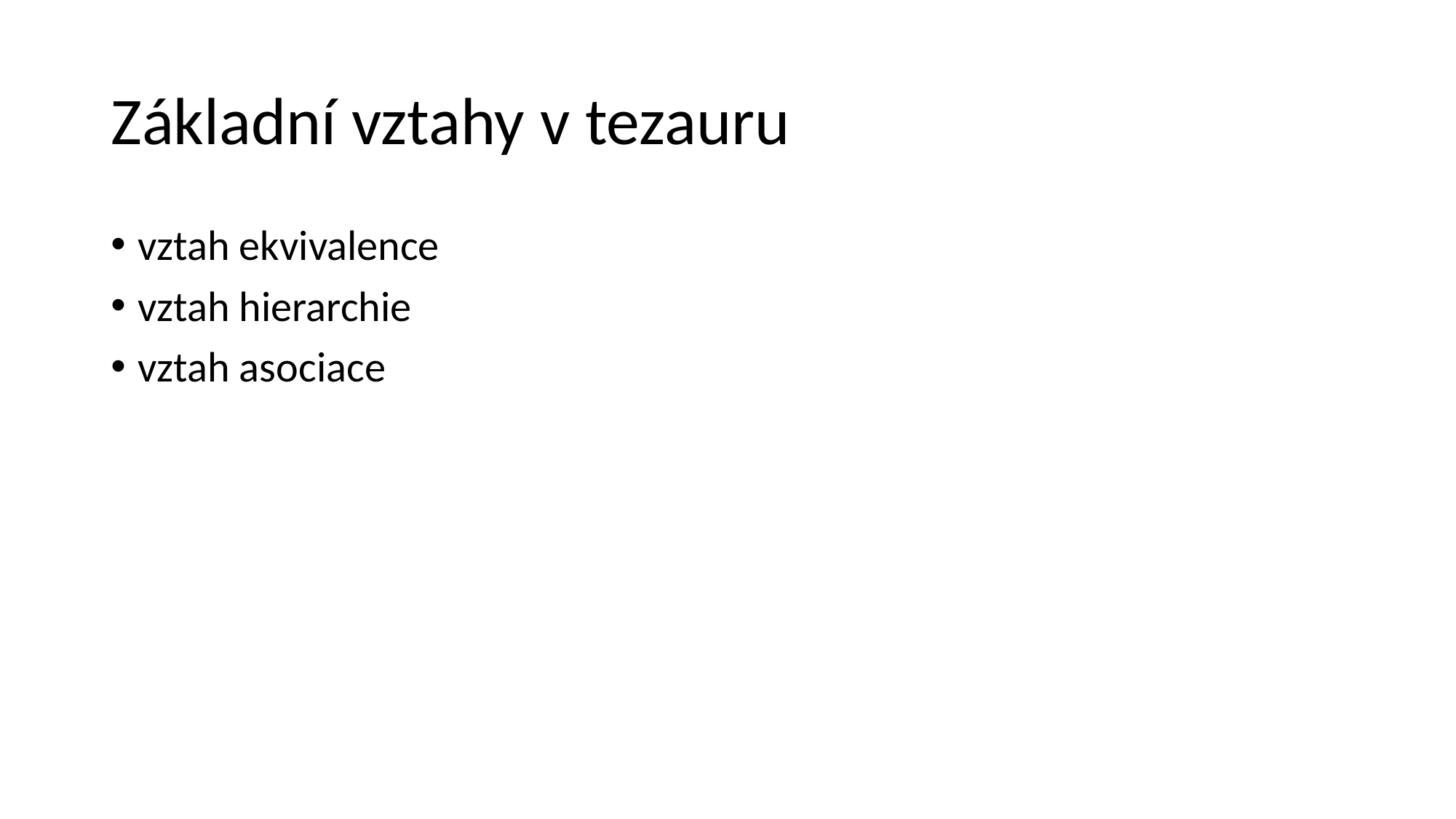

# Základní vztahy v tezauru
vztah ekvivalence
vztah hierarchie
vztah asociace